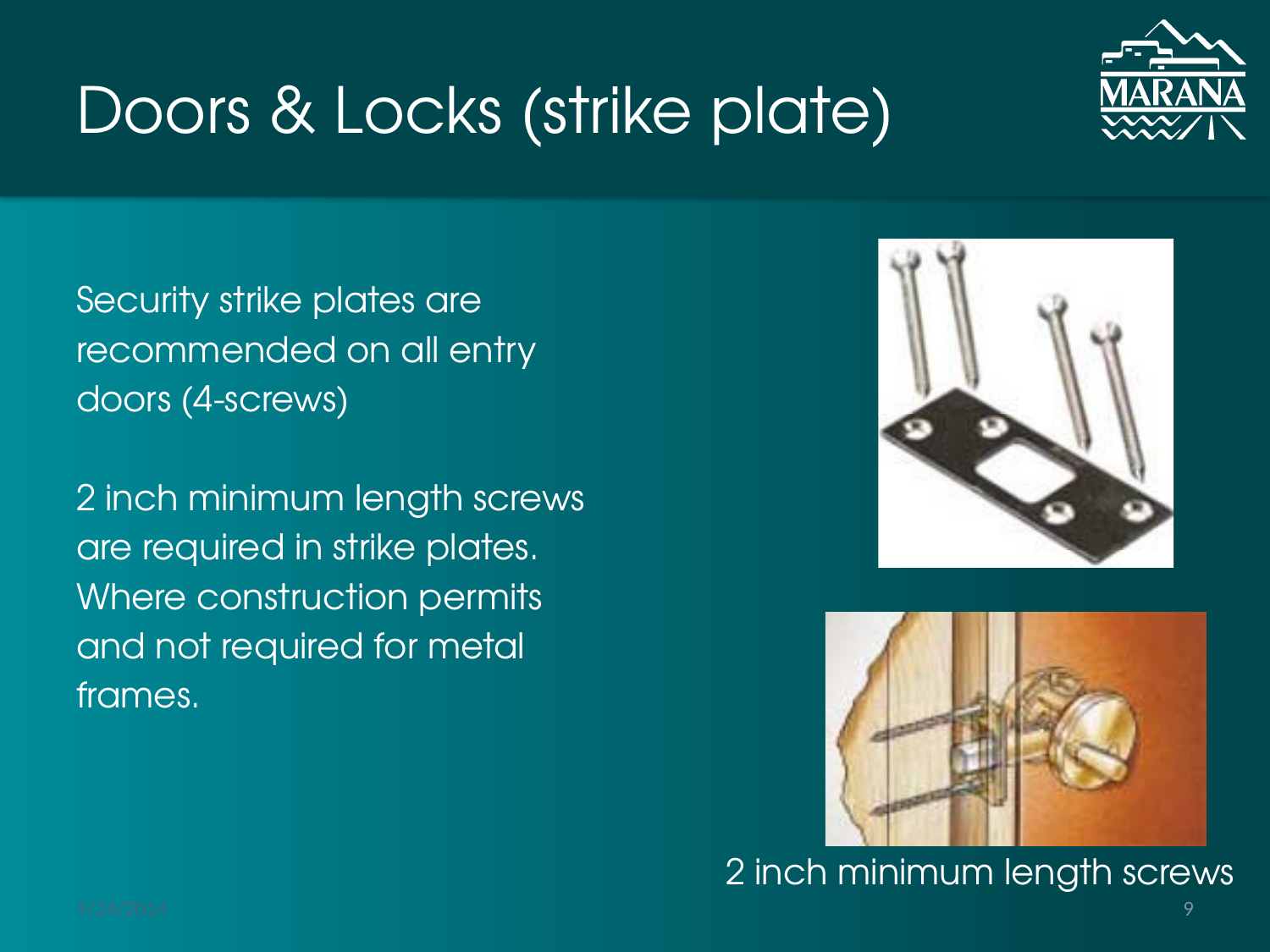

# Doors & Locks (strike plate)

Security strike plates are
recommended on all entry
doors (4-screws)

2 inch minimum length screws
are required in strike plates.
Where construction permits
and not required for metal
frames.

2 inch minimum length screws
9/24/2014
9